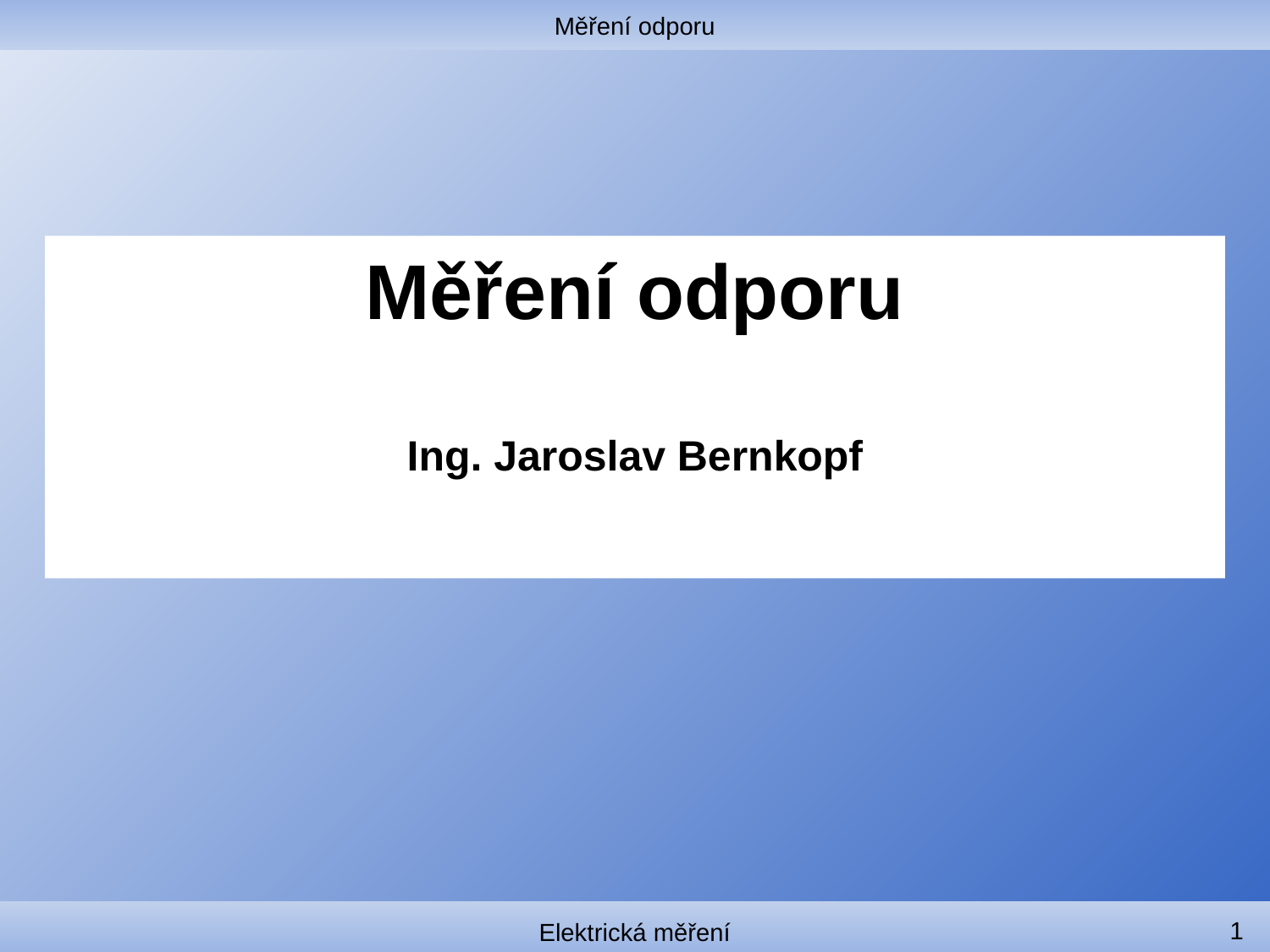

Měření odporu
#
Měření odporu

Ing. Jaroslav Bernkopf

1
Elektrická měření